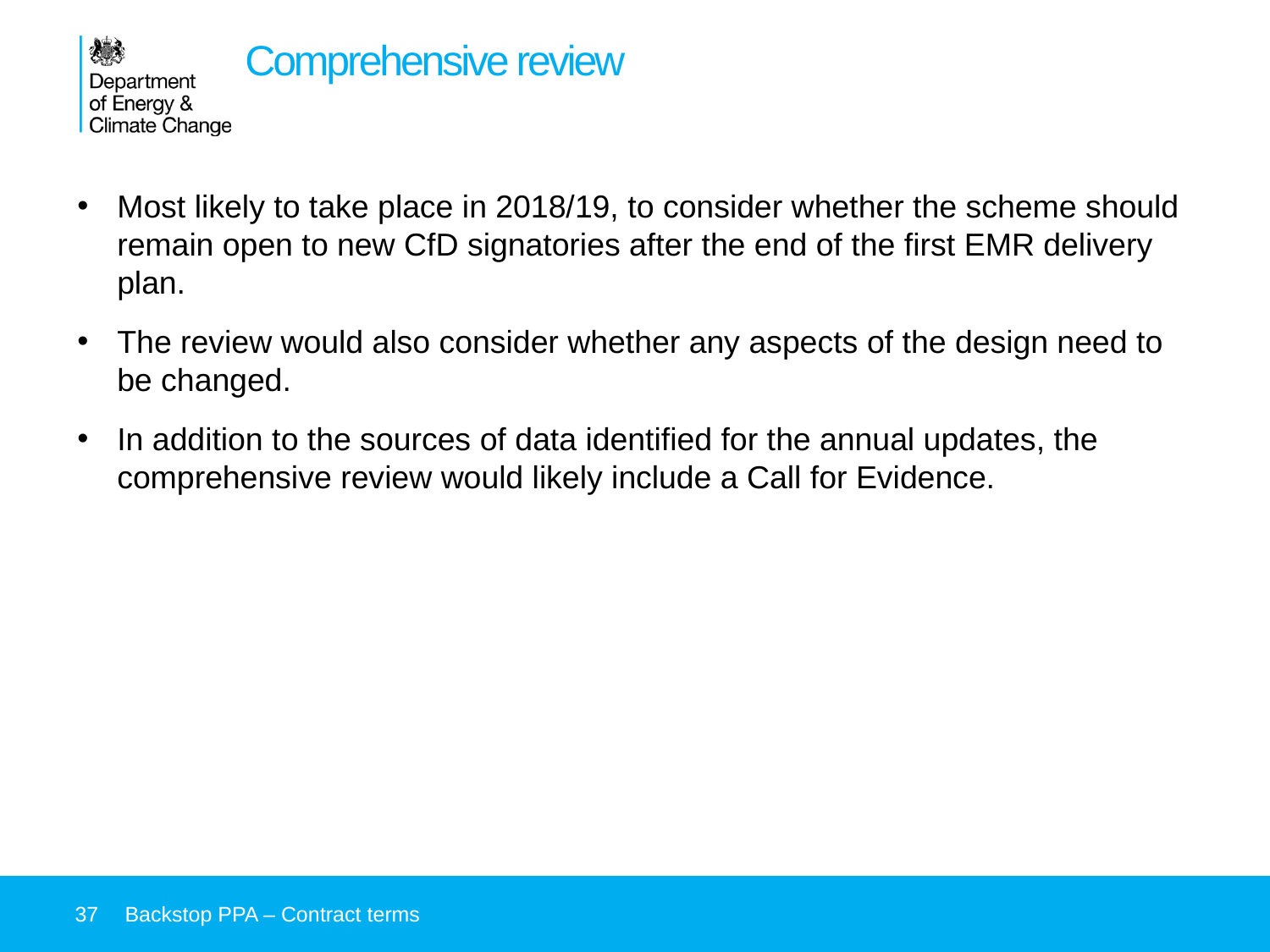

# Comprehensive review
Most likely to take place in 2018/19, to consider whether the scheme should remain open to new CfD signatories after the end of the first EMR delivery plan.
The review would also consider whether any aspects of the design need to be changed.
In addition to the sources of data identified for the annual updates, the comprehensive review would likely include a Call for Evidence.

37
Backstop PPA – Contract terms